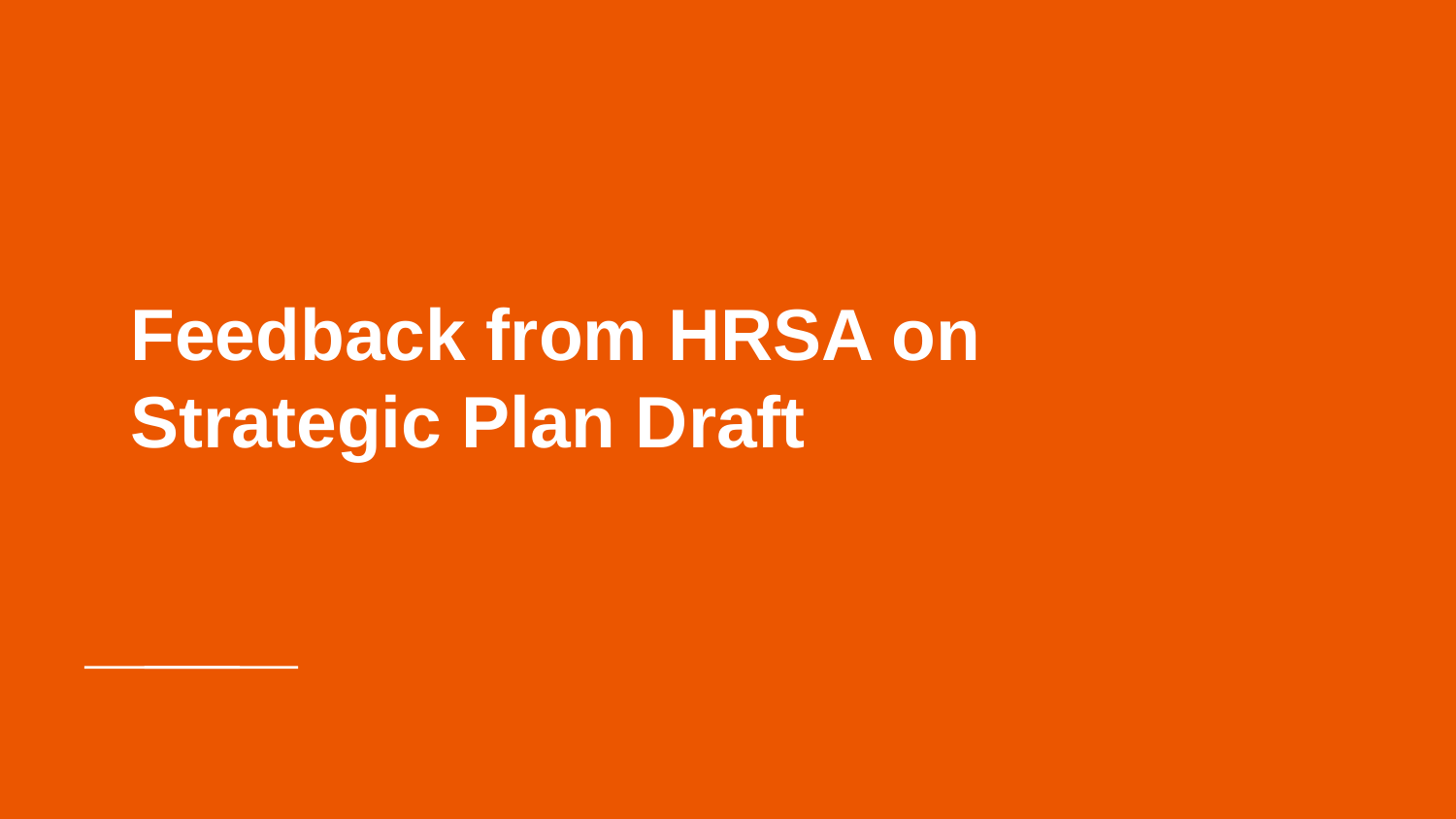

# Feedback from HRSA on Strategic Plan Draft